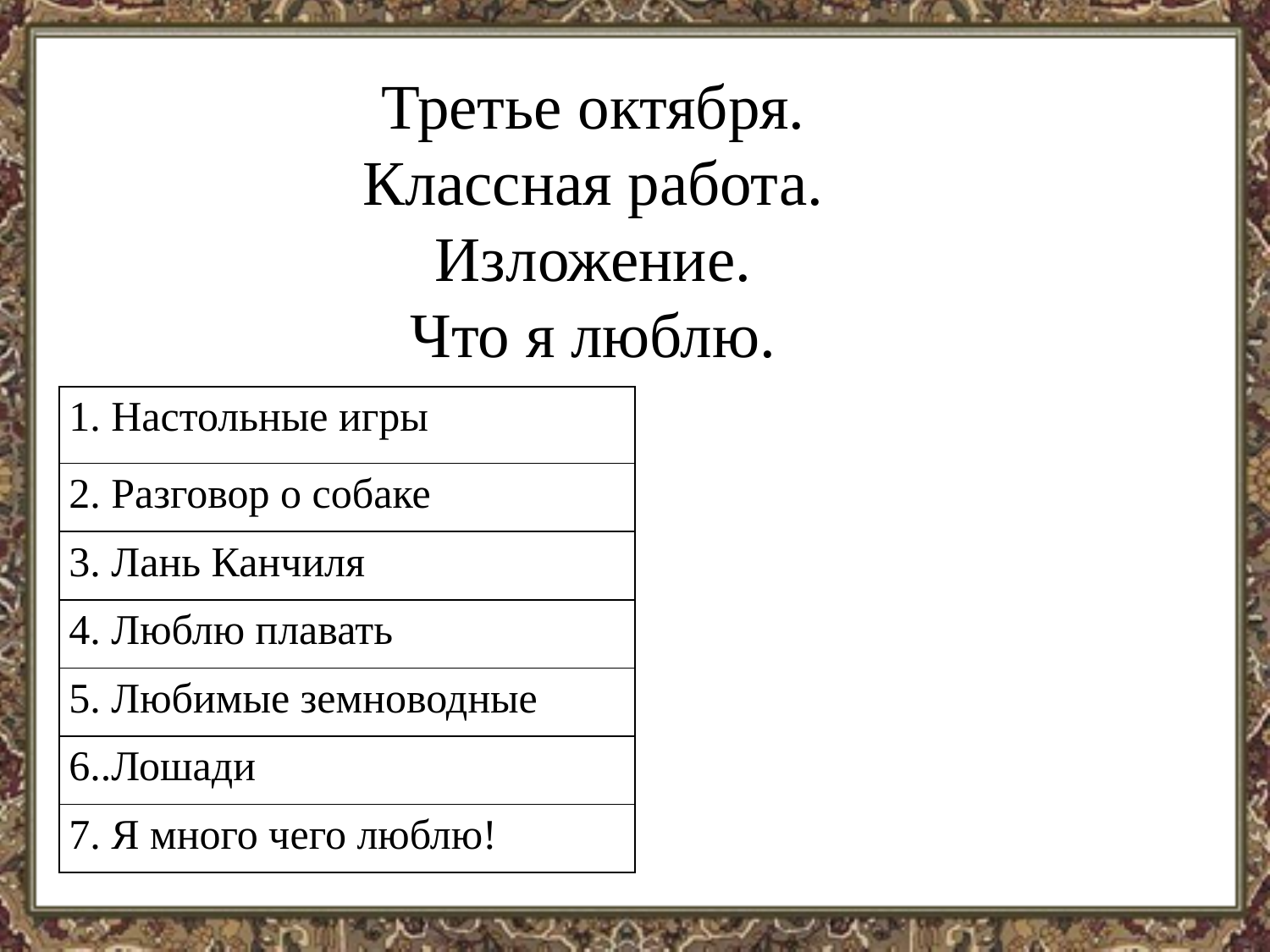

Третье октября.
Классная работа.
Изложение.
Что я люблю.
| 1. Настольные игры |
| --- |
| 2. Разговор о собаке |
| 3. Лань Канчиля |
| 4. Люблю плавать |
| 5. Любимые земноводные |
| 6..Лошади |
| 7. Я много чего люблю! |